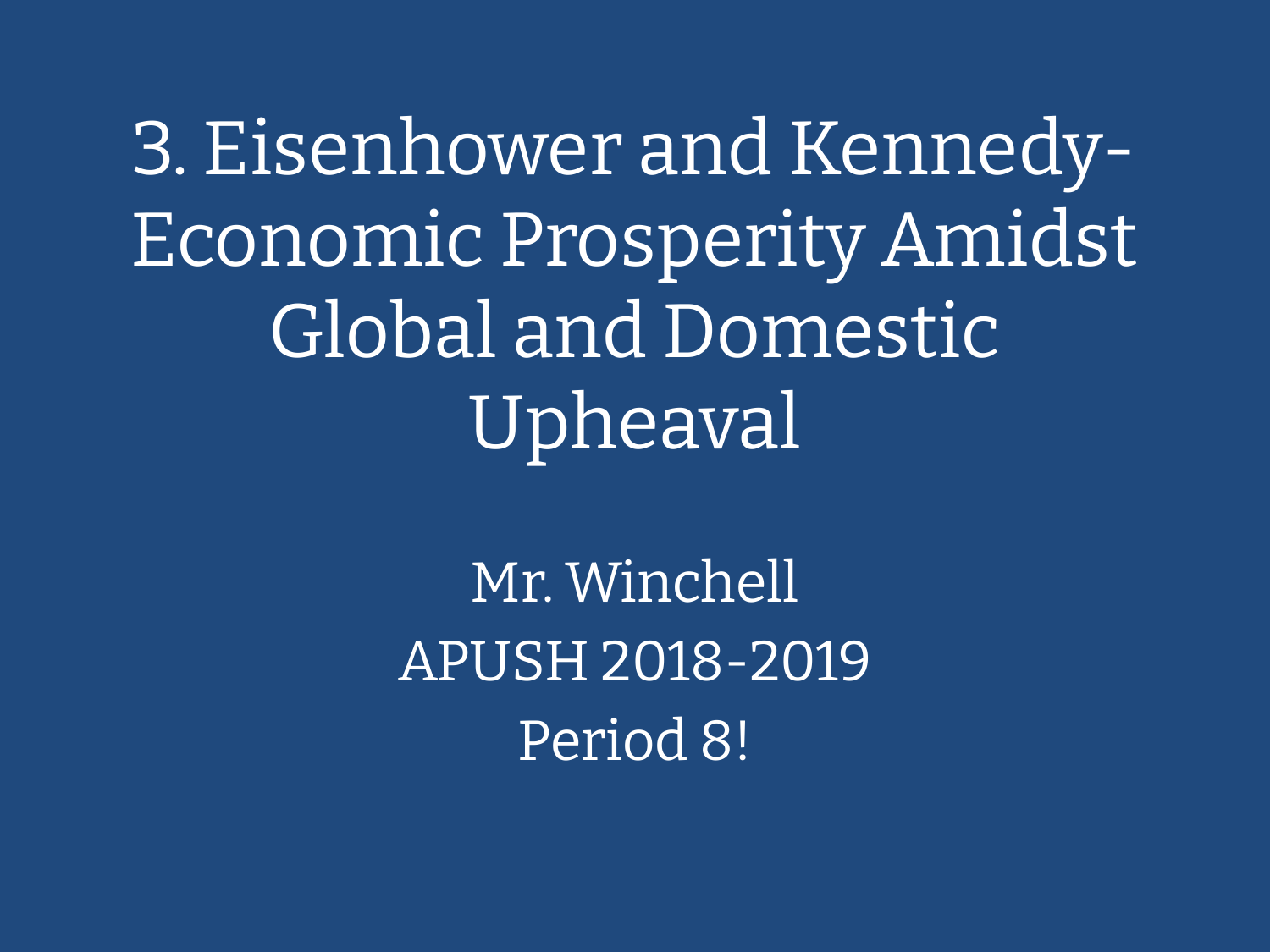

# 3. Eisenhower and Kennedy-Economic Prosperity Amidst Global and Domestic Upheaval
Mr. Winchell
APUSH 2018-2019
Period 8!